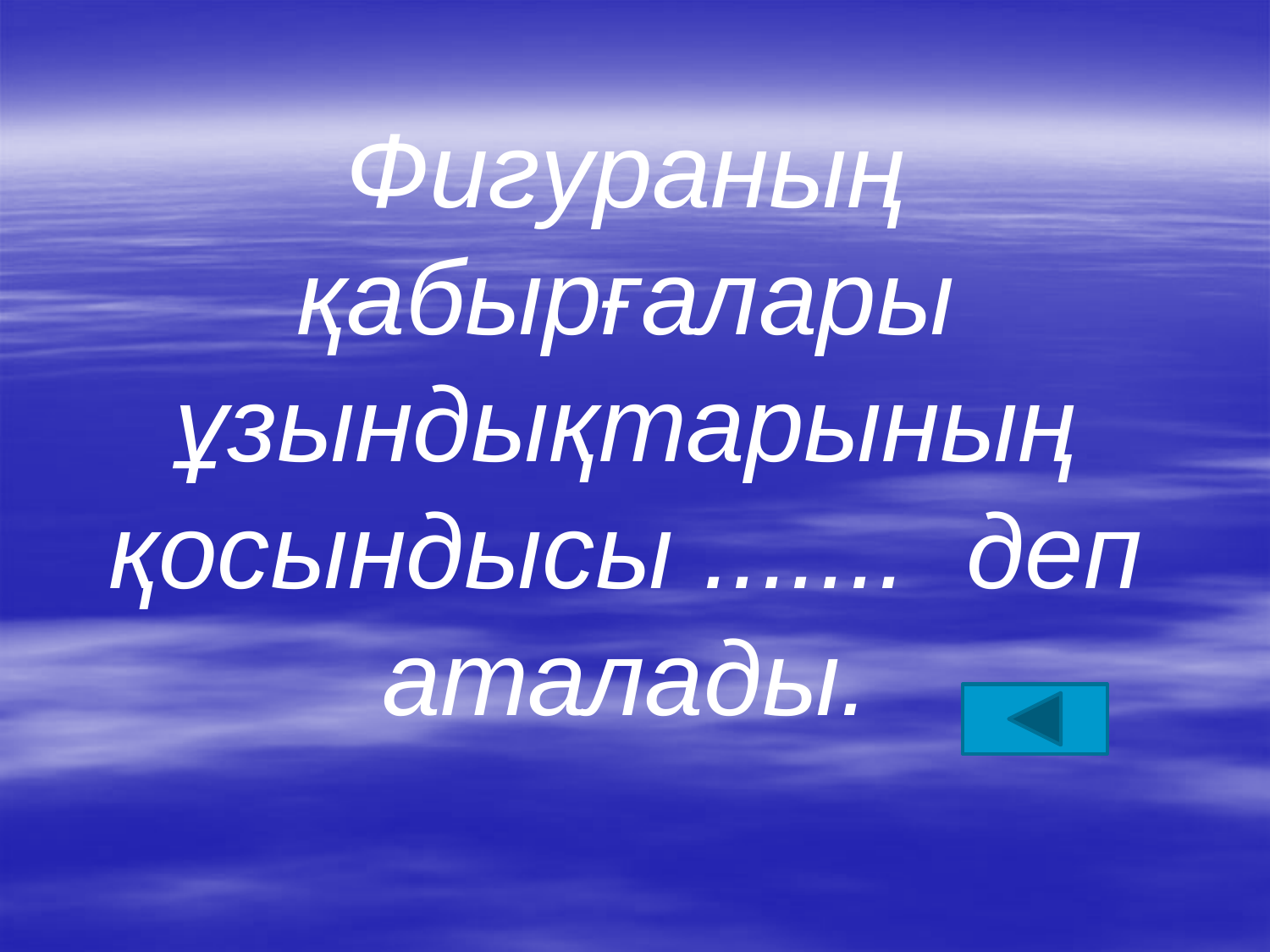

Фигураның қабырғалары ұзындықтарының қосындысы .......  деп аталады.